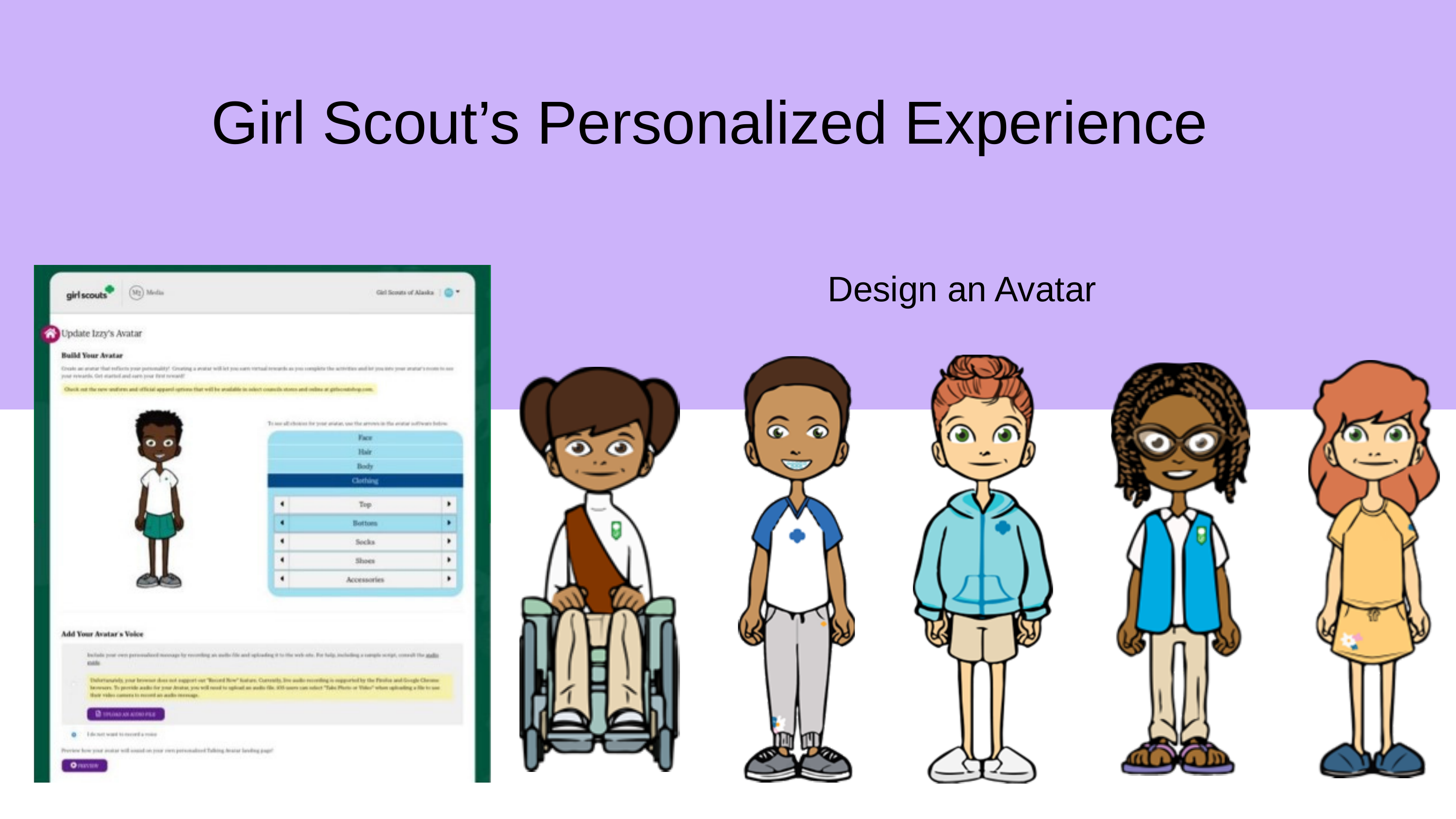

Girl Scout’s Personalized Experience
Design an Avatar